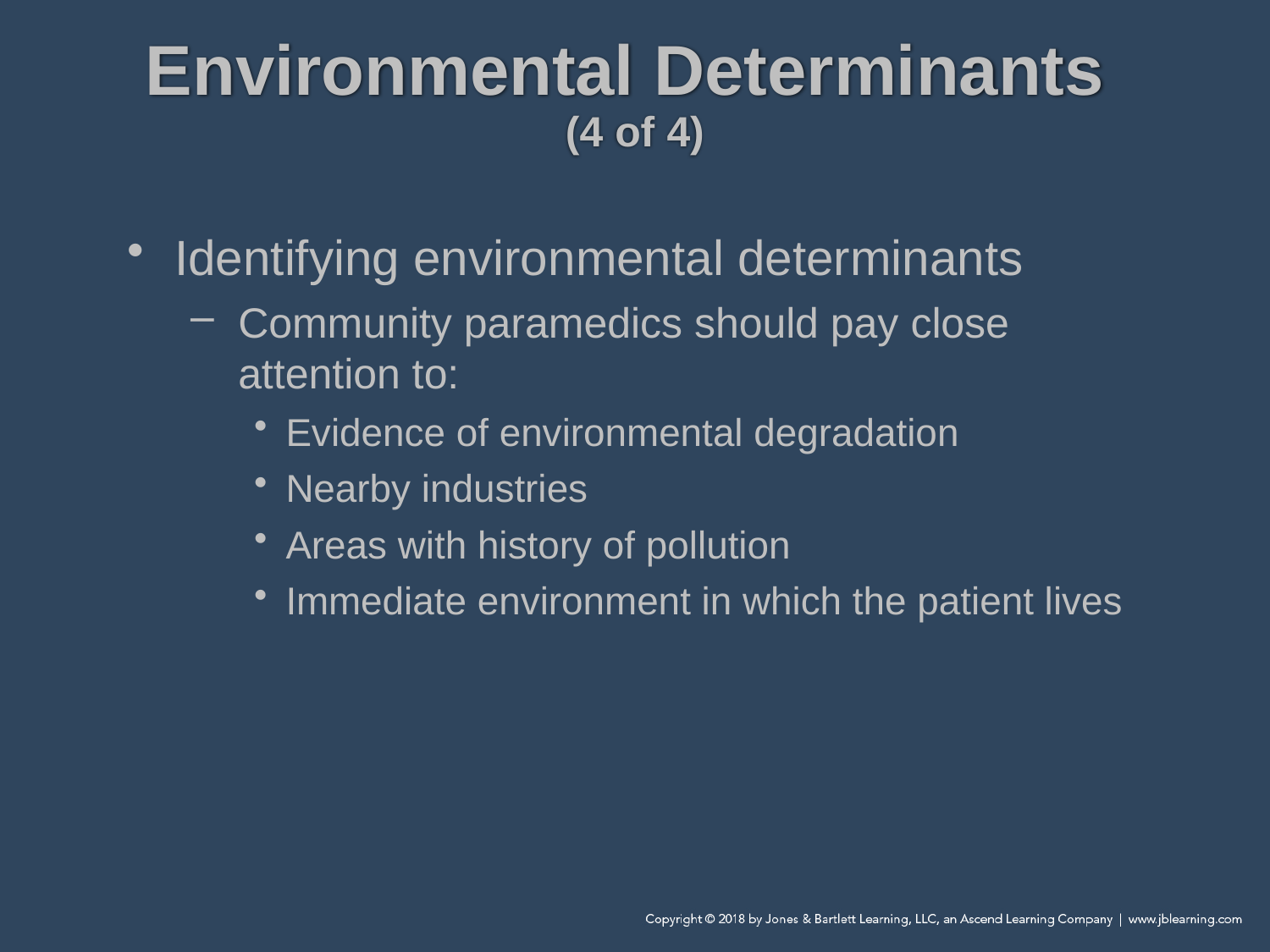

# Environmental Determinants (4 of 4)
Identifying environmental determinants
Community paramedics should pay close attention to:
Evidence of environmental degradation
Nearby industries
Areas with history of pollution
Immediate environment in which the patient lives